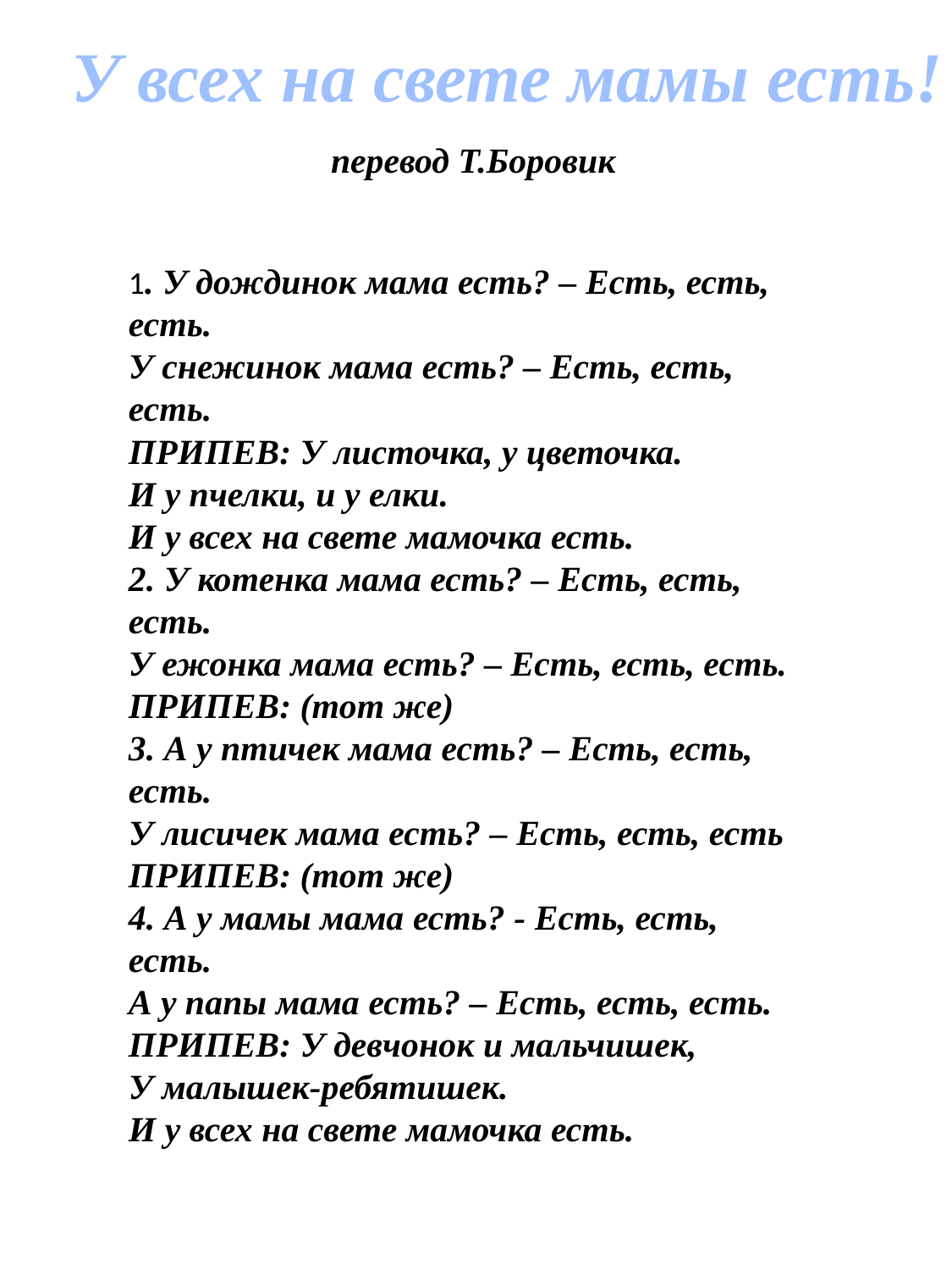

У всех на свете мамы есть!
перевод Т.Боровик
1. У дождинок мама есть? – Есть, есть, есть. 
У снежинок мама есть? – Есть, есть, есть. 
ПРИПЕВ: У листочка, у цветочка. 
И у пчелки, и у елки. 
И у всех на свете мамочка есть. 
2. У котенка мама есть? – Есть, есть, есть. 
У ежонка мама есть? – Есть, есть, есть. 
ПРИПЕВ: (тот же) 
3. А у птичек мама есть? – Есть, есть, есть. 
У лисичек мама есть? – Есть, есть, есть 
ПРИПЕВ: (тот же) 
4. А у мамы мама есть? - Есть, есть, есть. 
А у папы мама есть? – Есть, есть, есть. 
ПРИПЕВ: У девчонок и мальчишек, 
У малышек-ребятишек. 
И у всех на свете мамочка есть.